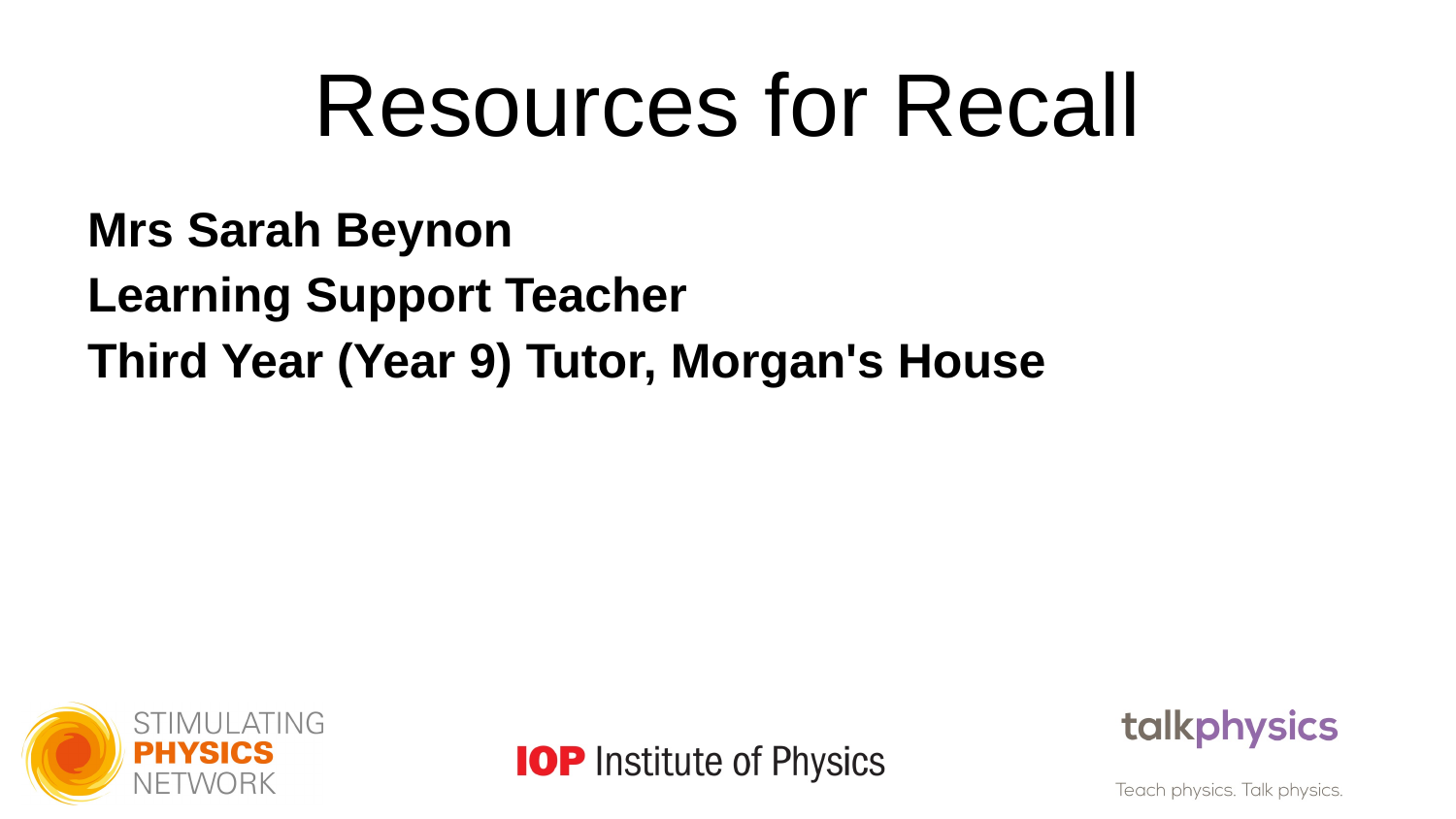

# Resources for Recall
Mrs Sarah Beynon
Learning Support Teacher
Third Year (Year 9) Tutor, Morgan's House